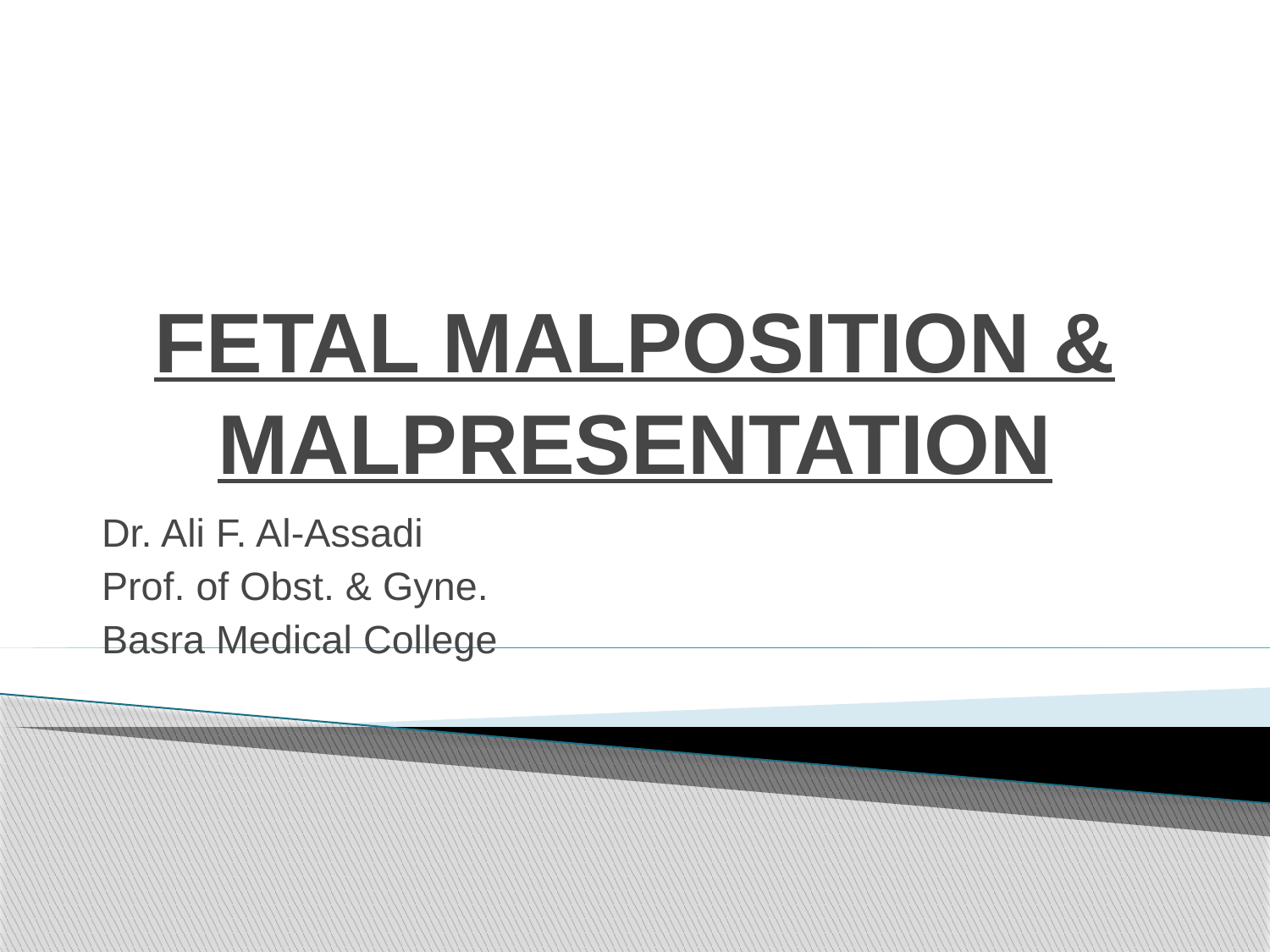

# FETAL MALPOSITION & MALPRESENTATION
Dr. Ali F. Al-Assadi
Prof. of Obst. & Gyne.
Basra Medical College